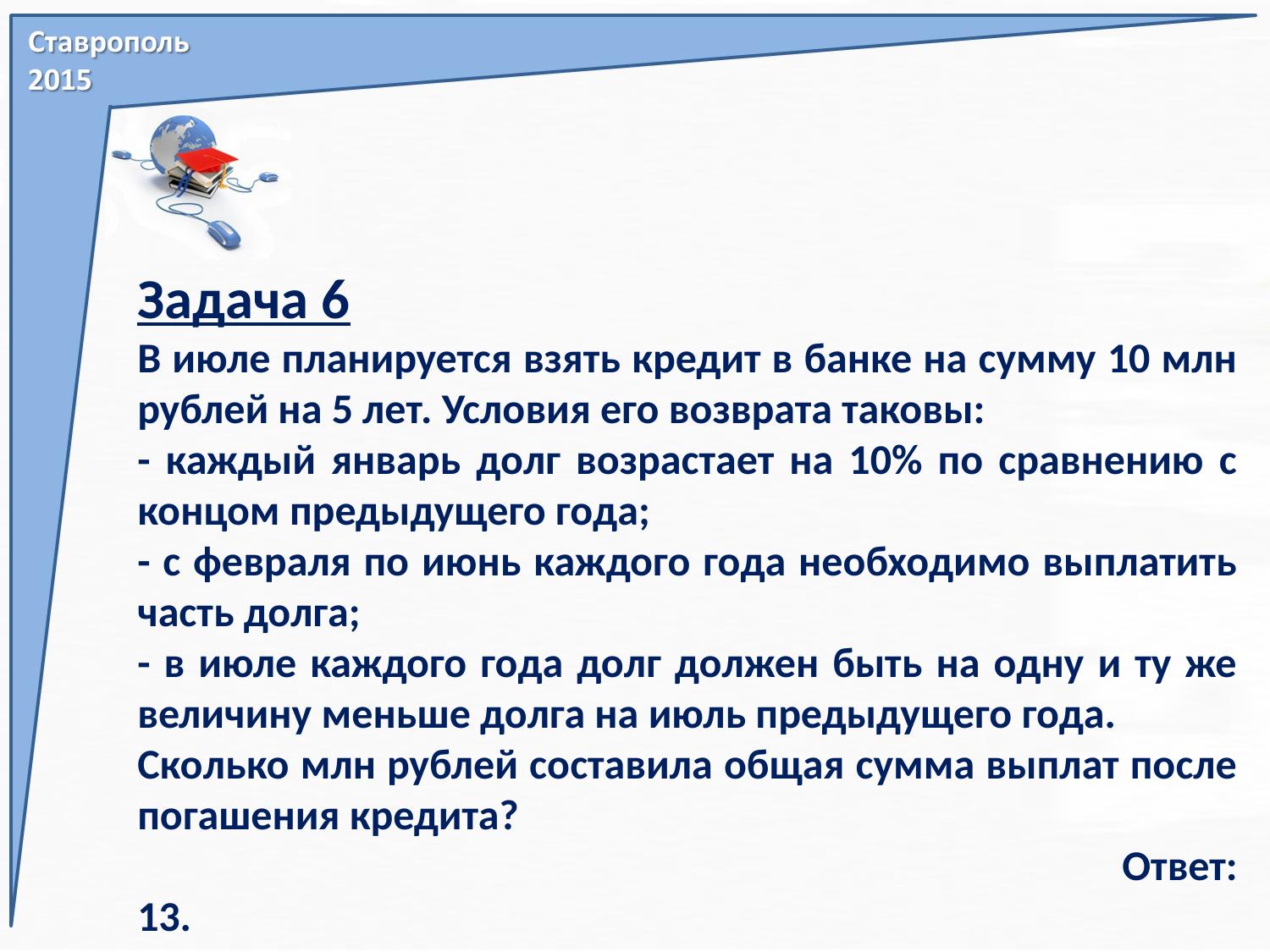

Задача 6
В июле планируется взять кредит в банке на сумму 10 млн рублей на 5 лет. Условия его возврата таковы:
- каждый январь долг возрастает на 10% по сравнению с концом предыдущего года;
- с февраля по июнь каждого года необходимо выплатить часть долга;
- в июле каждого года долг должен быть на одну и ту же величину меньше долга на июль предыдущего года.
Сколько млн рублей составила общая сумма выплат после погашения кредита?
                                                                                                 Ответ: 13.